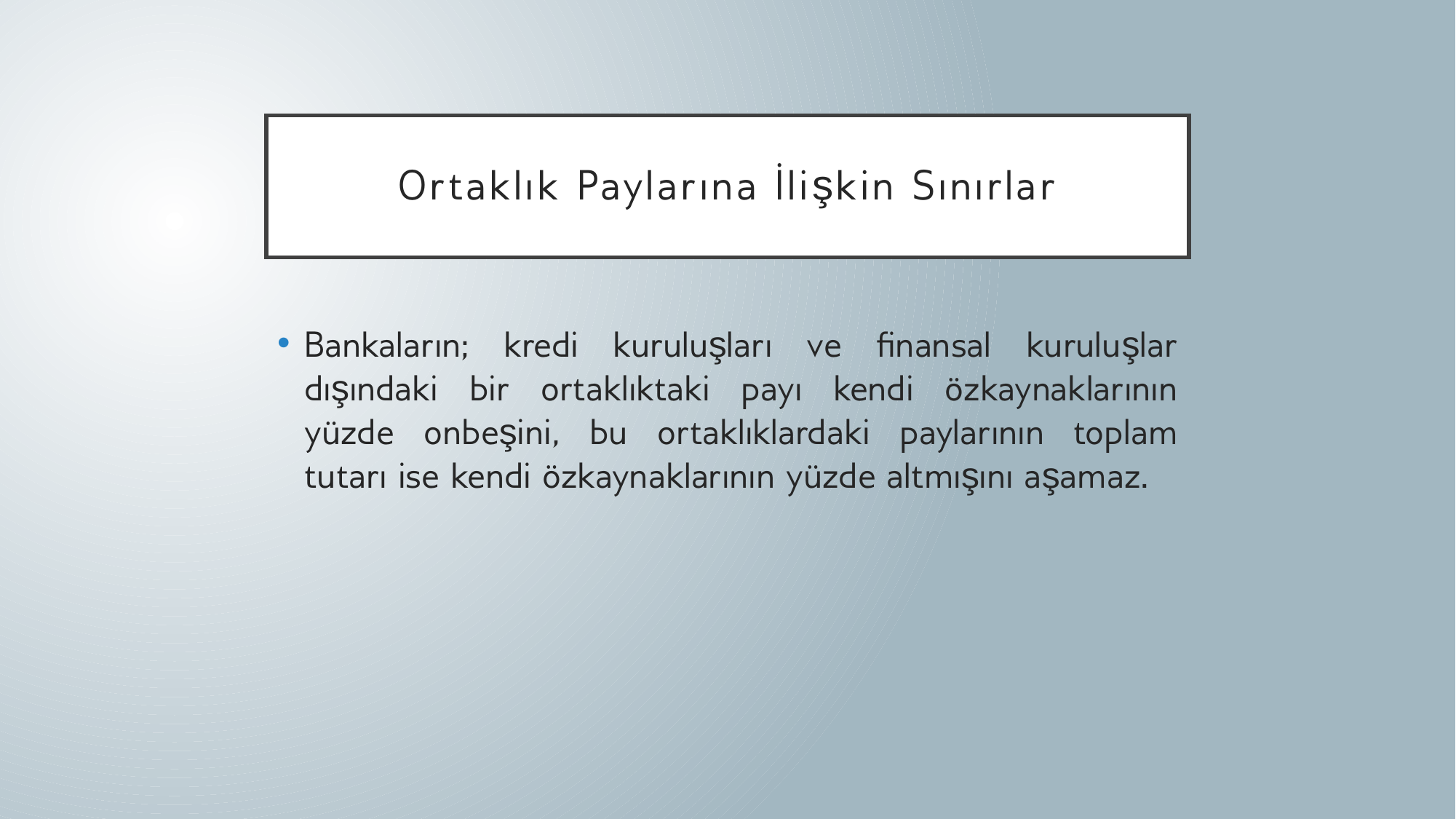

# Ortaklık Paylarına İlişkin Sınırlar
Bankaların; kredi kuruluşları ve finansal kuruluşlar dışındaki bir ortaklıktaki payı kendi özkaynaklarının yüzde onbeşini, bu ortaklıklardaki paylarının toplam tutarı ise kendi özkaynaklarının yüzde altmışını aşamaz.